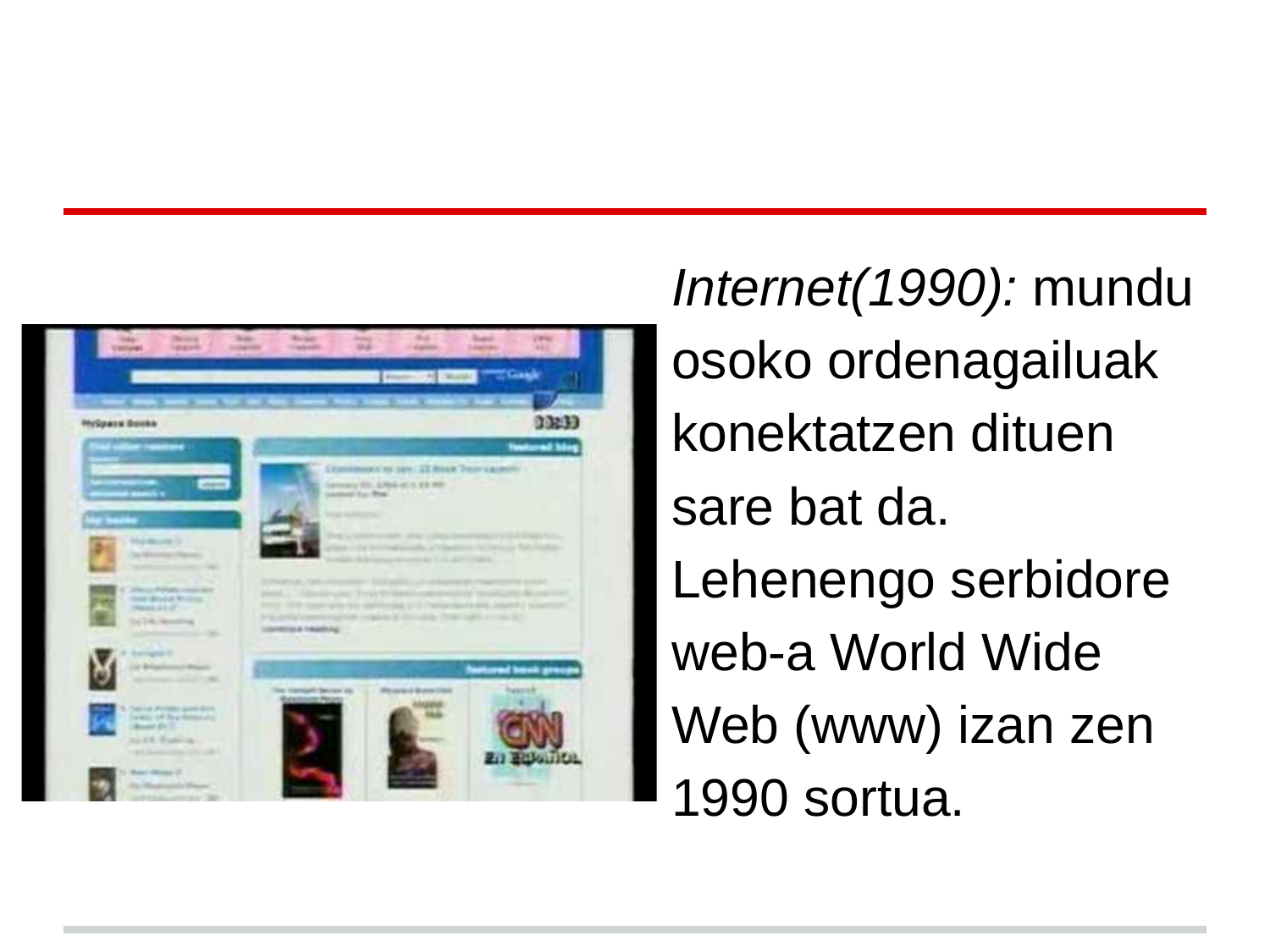

#
Internet(1990): mundu osoko ordenagailuak konektatzen dituen sare bat da. Lehenengo serbidore web-a World Wide Web (www) izan zen 1990 sortua.